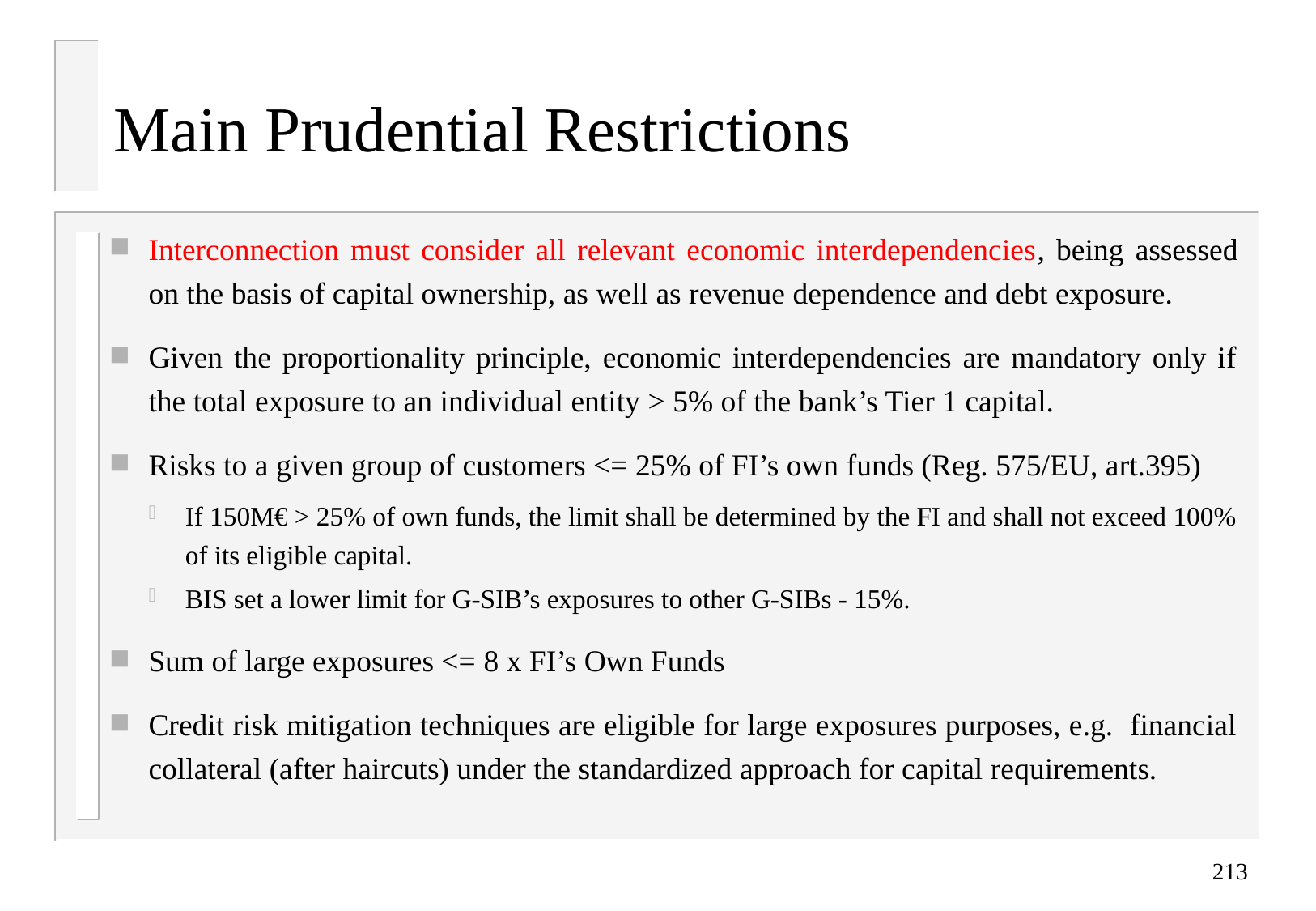

# Main Prudential Restrictions
Interconnection must consider all relevant economic interdependencies, being assessed on the basis of capital ownership, as well as revenue dependence and debt exposure.
Given the proportionality principle, economic interdependencies are mandatory only if the total exposure to an individual entity > 5% of the bank’s Tier 1 capital.
Risks to a given group of customers <= 25% of FI’s own funds (Reg. 575/EU, art.395)
If 150M€ > 25% of own funds, the limit shall be determined by the FI and shall not exceed 100% of its eligible capital.
BIS set a lower limit for G-SIB’s exposures to other G-SIBs - 15%.
Sum of large exposures <= 8 x FI’s Own Funds
Credit risk mitigation techniques are eligible for large exposures purposes, e.g.  financial collateral (after haircuts) under the standardized approach for capital requirements.
213